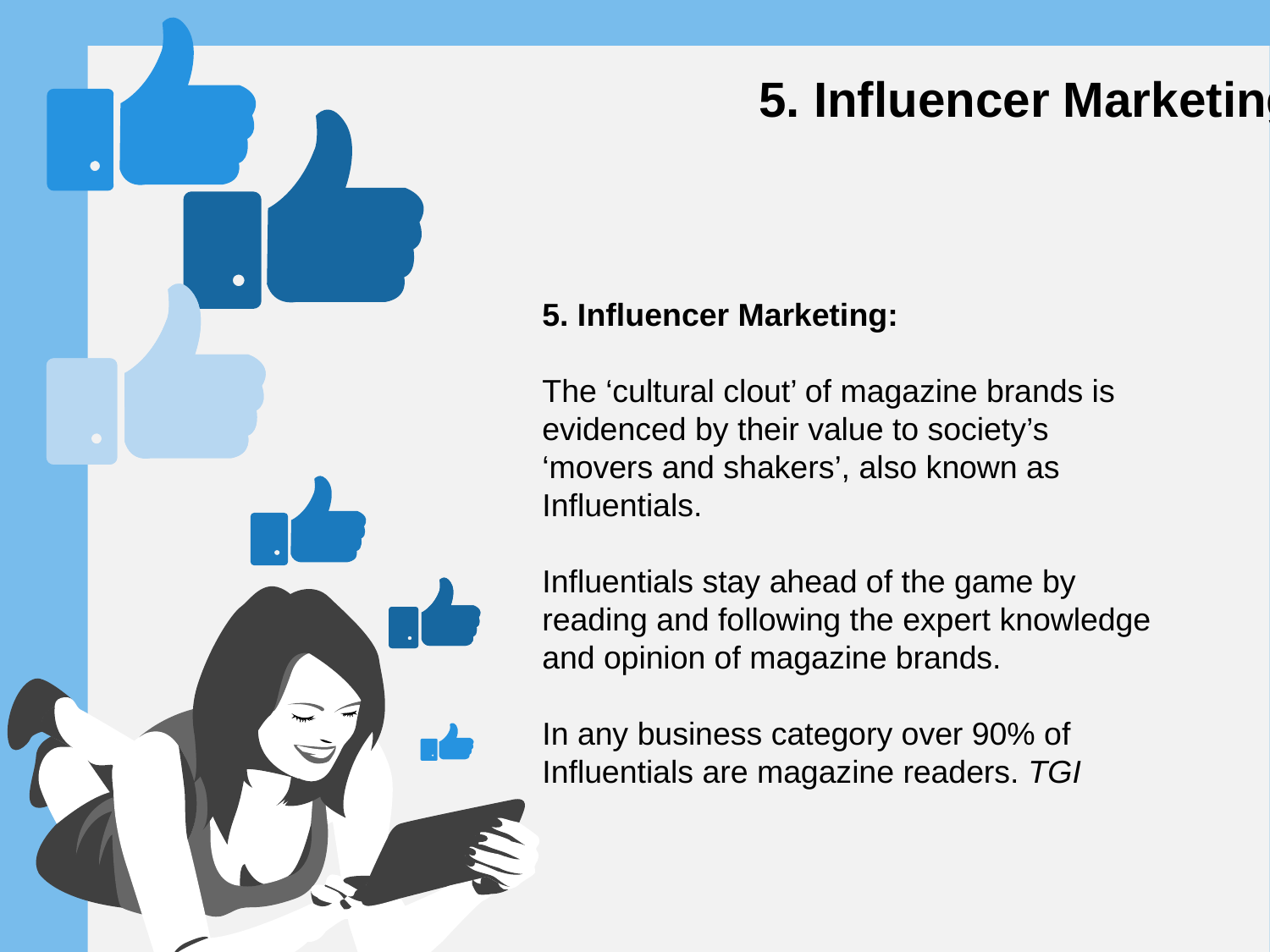

5. Influencer Marketing

5. Influencer Marketing:

The ‘cultural clout’ of magazine brands is evidenced by their value to society’s ‘movers and shakers’, also known as Influentials.

Influentials stay ahead of the game by reading and following the expert knowledge and opinion of magazine brands.

In any business category over 90% of Influentials are magazine readers. TGI